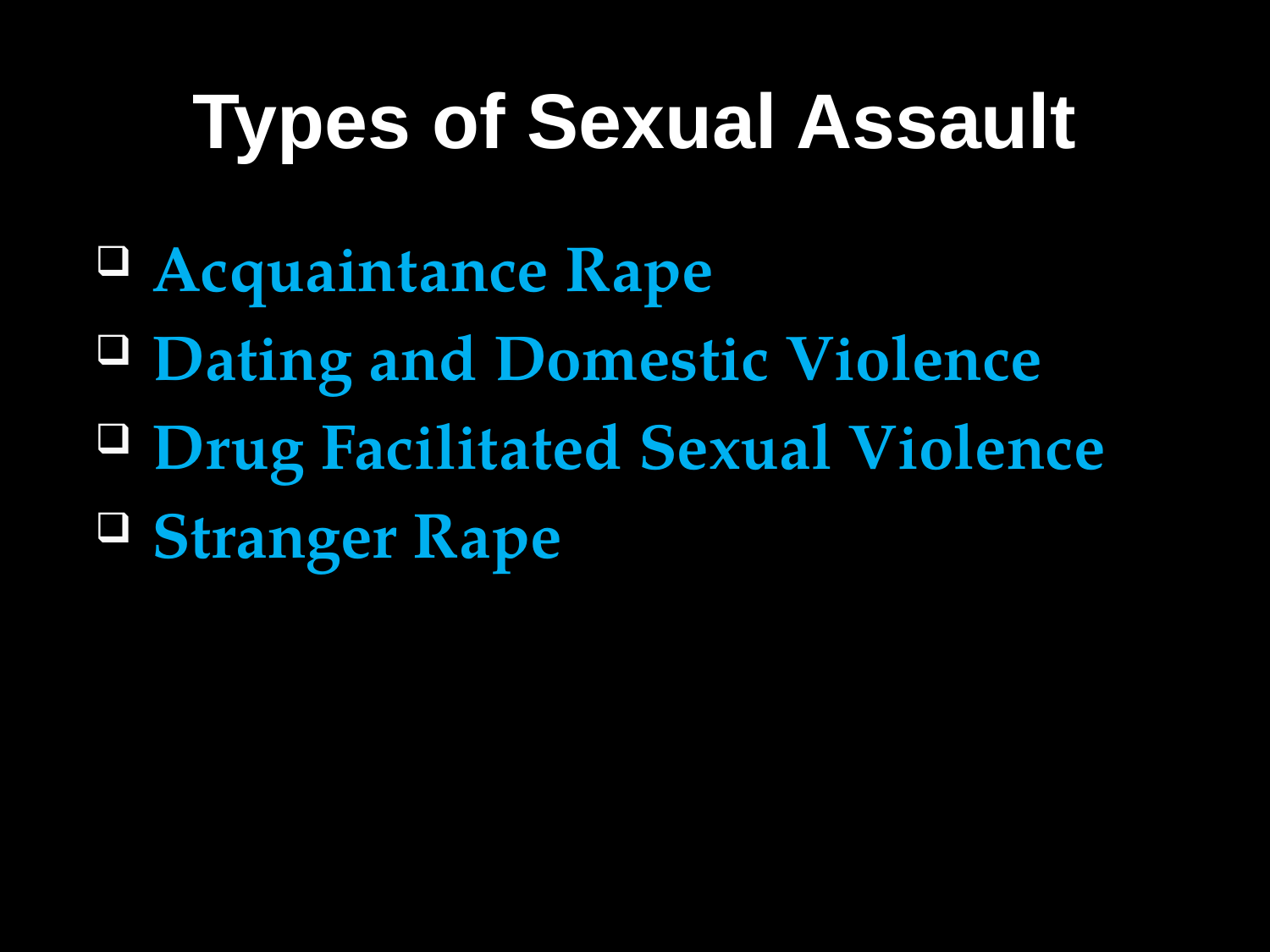

# Types of Sexual Assault
Acquaintance Rape
Dating and Domestic Violence
Drug Facilitated Sexual Violence
Stranger Rape